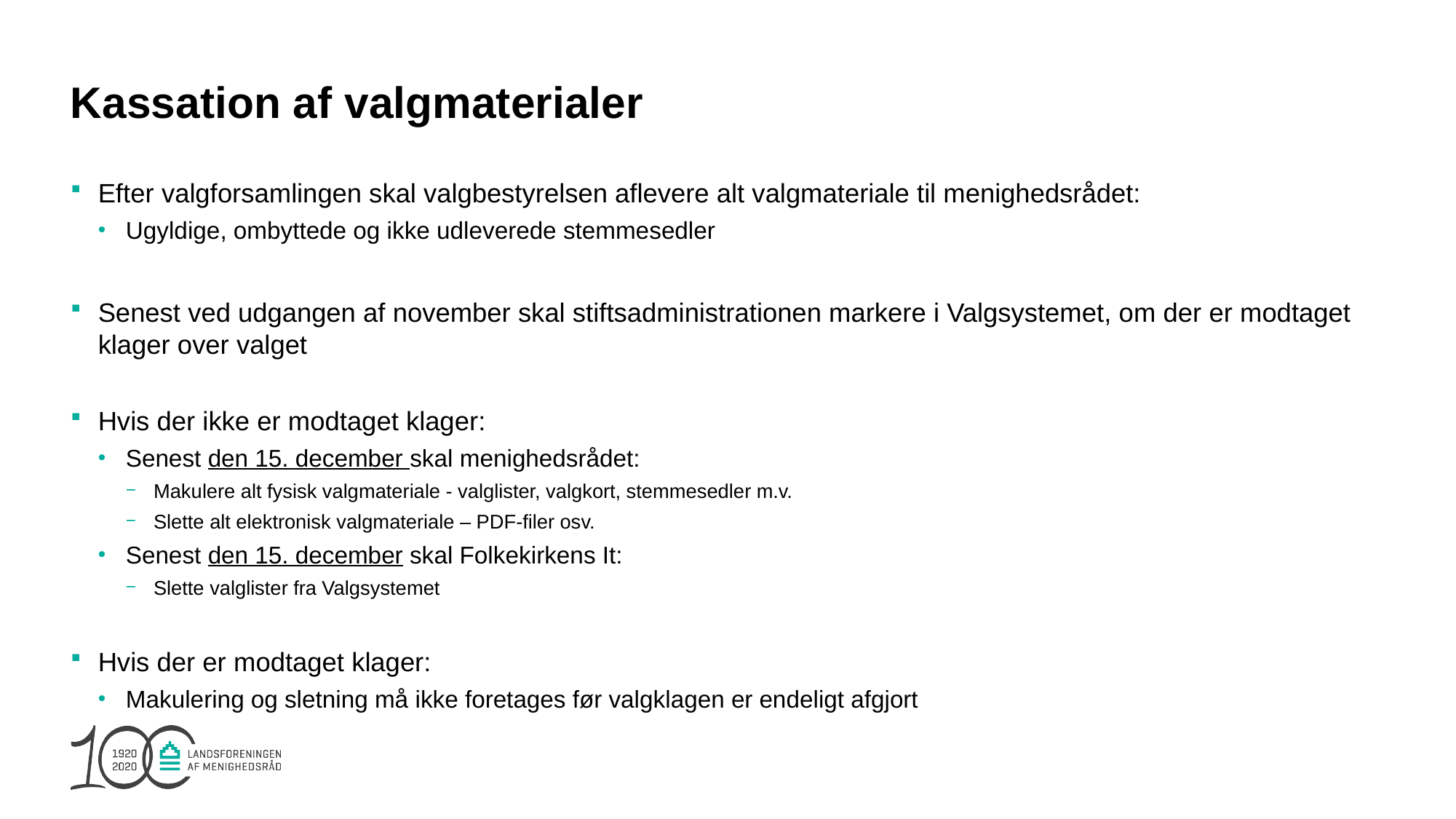

# Kassation af valgmaterialer
Efter valgforsamlingen skal valgbestyrelsen aflevere alt valgmateriale til menighedsrådet:
Ugyldige, ombyttede og ikke udleverede stemmesedler

Senest ved udgangen af november skal stiftsadministrationen markere i Valgsystemet, om der er modtaget klager over valget

Hvis der ikke er modtaget klager:
Senest den 15. december skal menighedsrådet:
Makulere alt fysisk valgmateriale - valglister, valgkort, stemmesedler m.v.
Slette alt elektronisk valgmateriale – PDF-filer osv.
Senest den 15. december skal Folkekirkens It:
Slette valglister fra Valgsystemet

Hvis der er modtaget klager:
Makulering og sletning må ikke foretages før valgklagen er endeligt afgjort
79